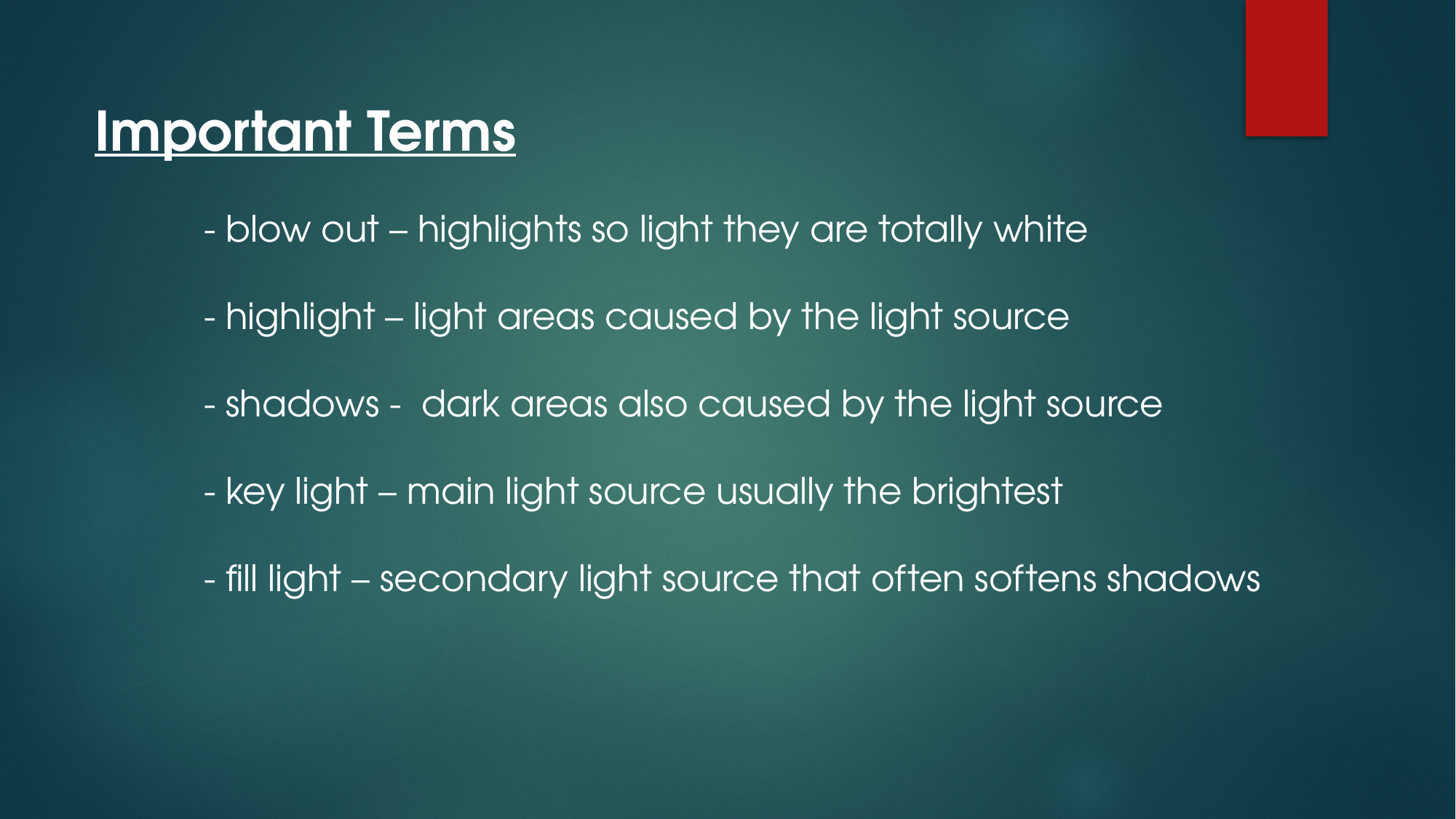

Important Terms

	- blow out – highlights so light they are totally white

	- highlight – light areas caused by the light source

	- shadows -  dark areas also caused by the light source

	- key light – main light source usually the brightest

	- fill light – secondary light source that often softens shadows